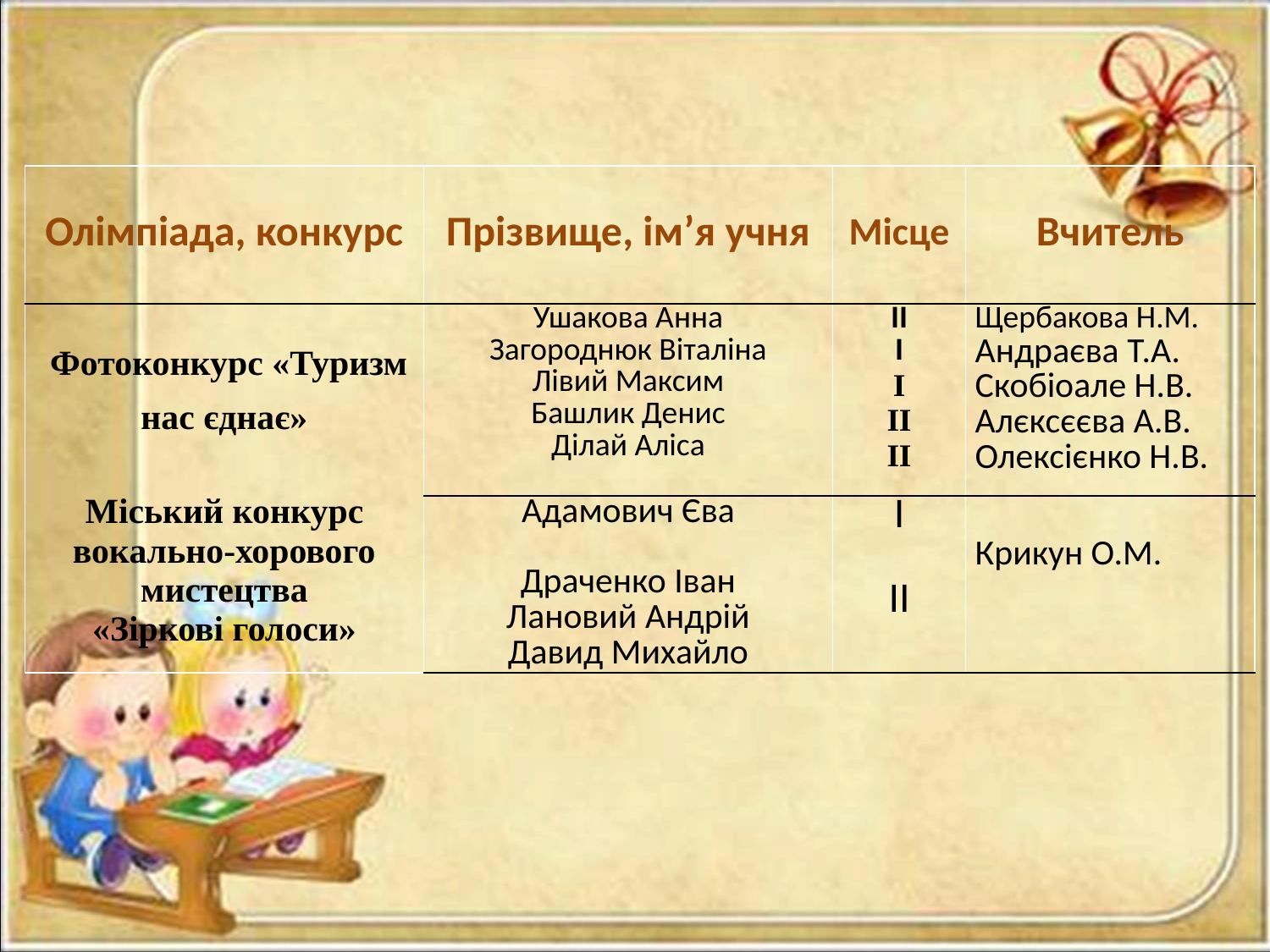

| Олімпіада, конкурс | Прізвище, ім’я учня | Місце | Вчитель |
| --- | --- | --- | --- |
| Фотоконкурс «Туризм нас єднає» Міський конкурс вокально-хорового мистецтва «Зіркові голоси» | Ушакова Анна Загороднюк Віталіна Лівий Максим Башлик Денис Ділай Аліса | ІІ І І ІІ ІІ | Щербакова Н.М. Андраєва Т.А. Скобіоале Н.В. Алєксєєва А.В. Олексієнко Н.В. |
|  | Адамович Єва Драченко Іван Лановий Андрій Давид Михайло | І ІІ | Крикун О.М. |